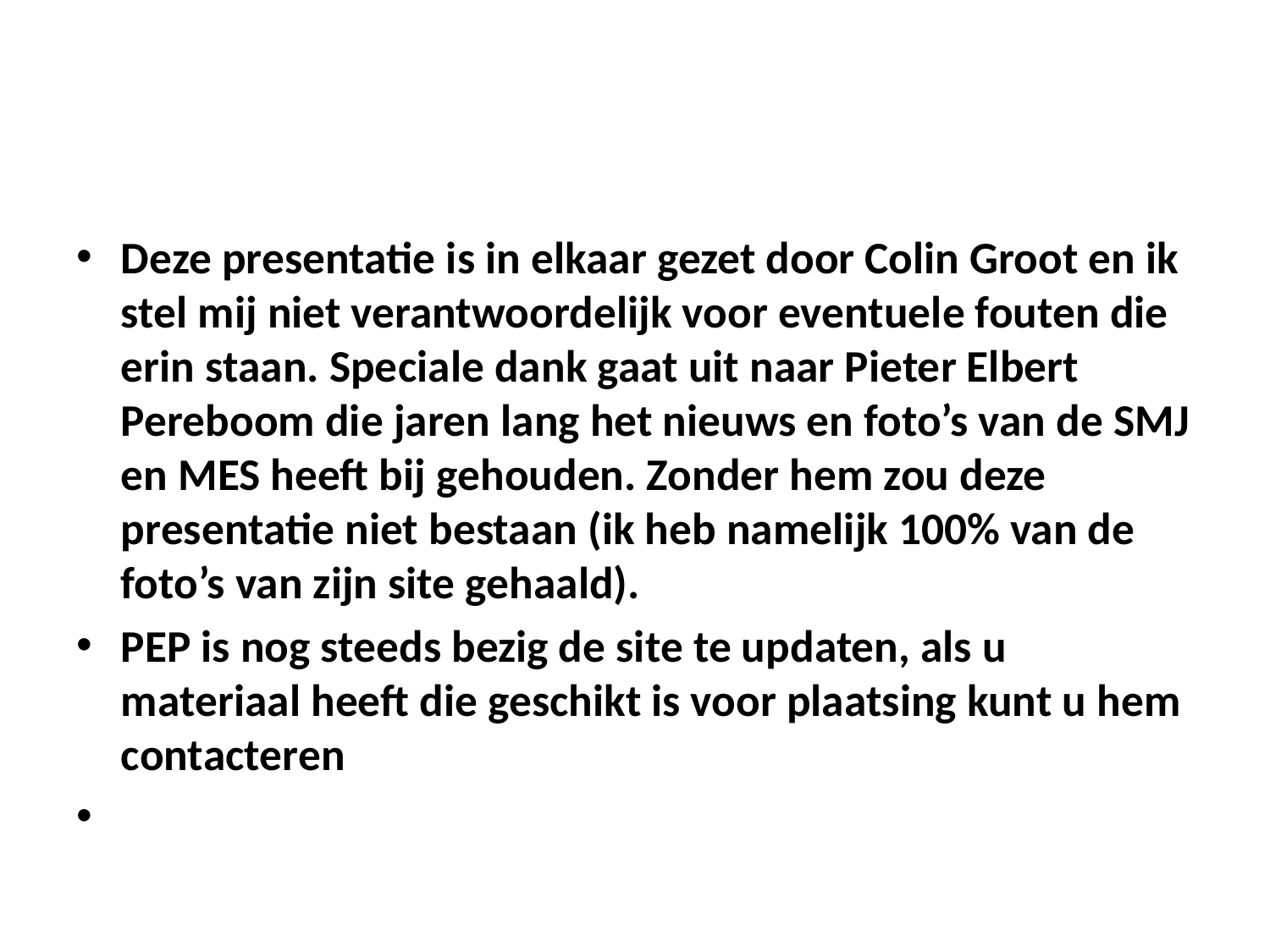

#
Deze presentatie is in elkaar gezet door Colin Groot en ik stel mij niet verantwoordelijk voor eventuele fouten die erin staan. Speciale dank gaat uit naar Pieter Elbert Pereboom die jaren lang het nieuws en foto’s van de SMJ en MES heeft bij gehouden. Zonder hem zou deze presentatie niet bestaan (ik heb namelijk 100% van de foto’s van zijn site gehaald).
PEP is nog steeds bezig de site te updaten, als u materiaal heeft die geschikt is voor plaatsing kunt u hem contacteren